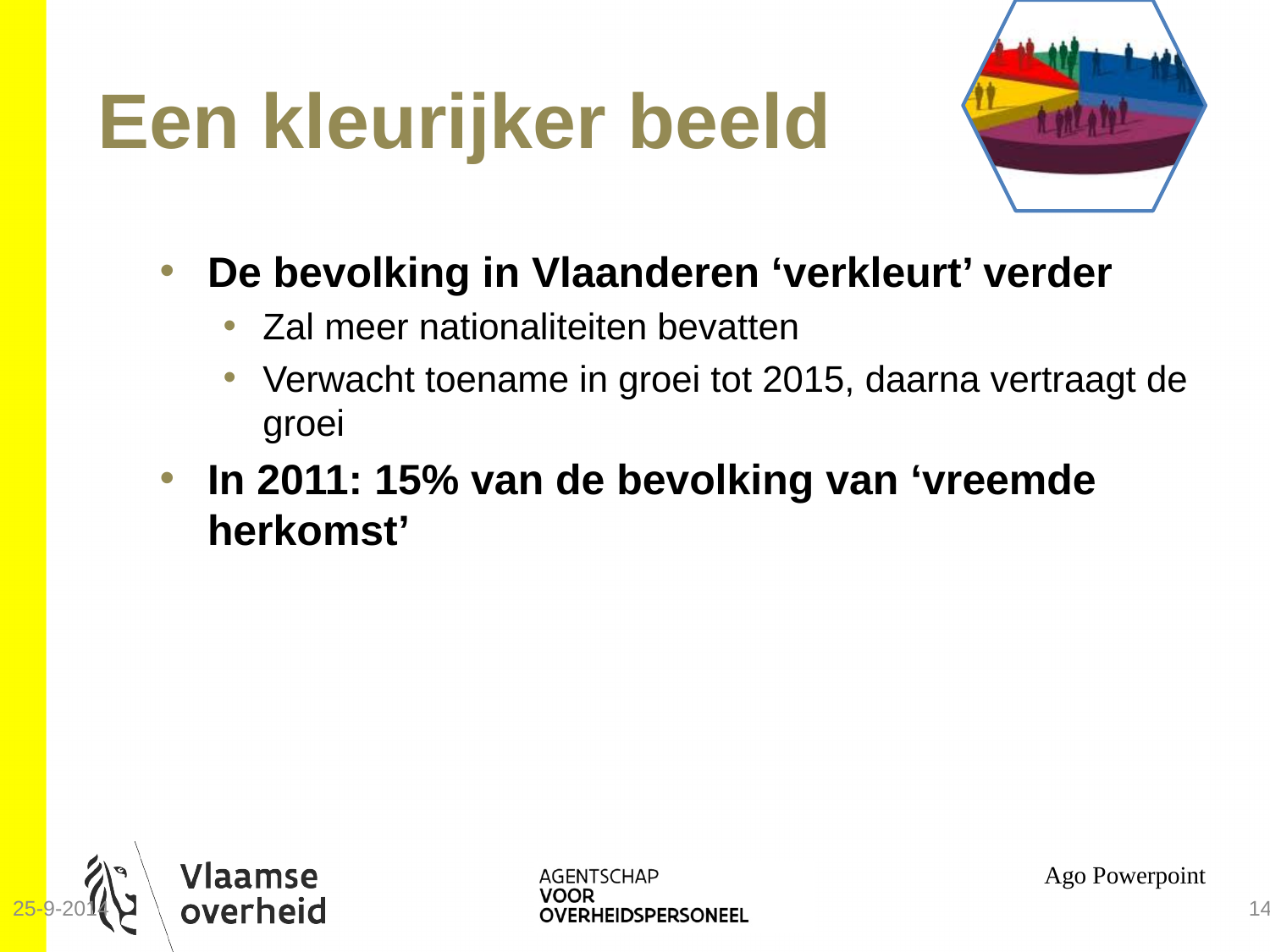

# Een kleurijker beeld
De bevolking in Vlaanderen ‘verkleurt’ verder
Zal meer nationaliteiten bevatten
Verwacht toename in groei tot 2015, daarna vertraagt de groei
In 2011: 15% van de bevolking van ‘vreemde herkomst’
Ago Powerpoint
25-9-2014
14